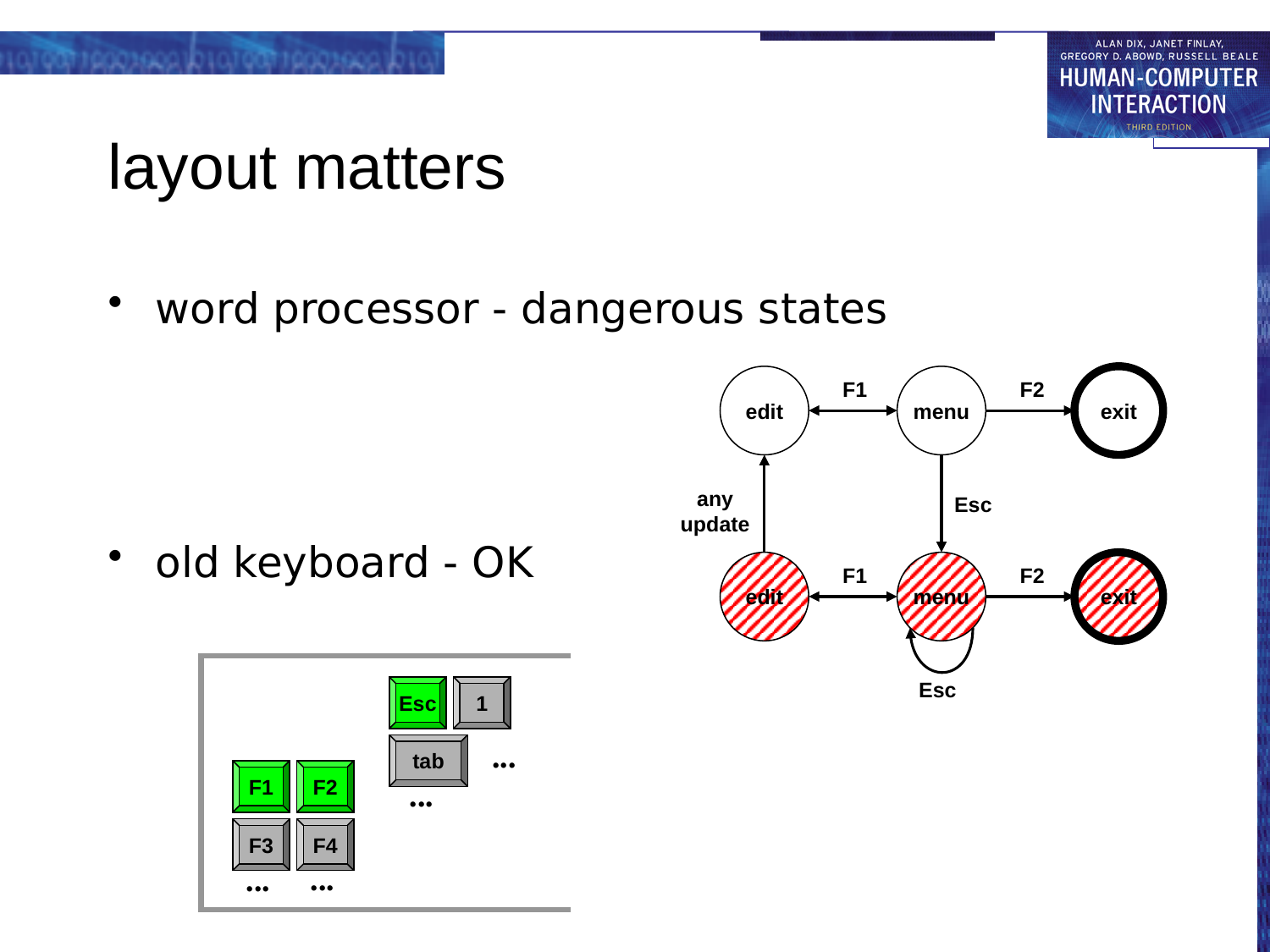

# layout matters
word processor - dangerous states

old keyboard - OK

edit
menu
exit
F1
F2
any
update
Esc
edit
menu
exit
F1
F2
Esc

Esc
1
...
tab
F1
F2
...
F3
F4
...
...